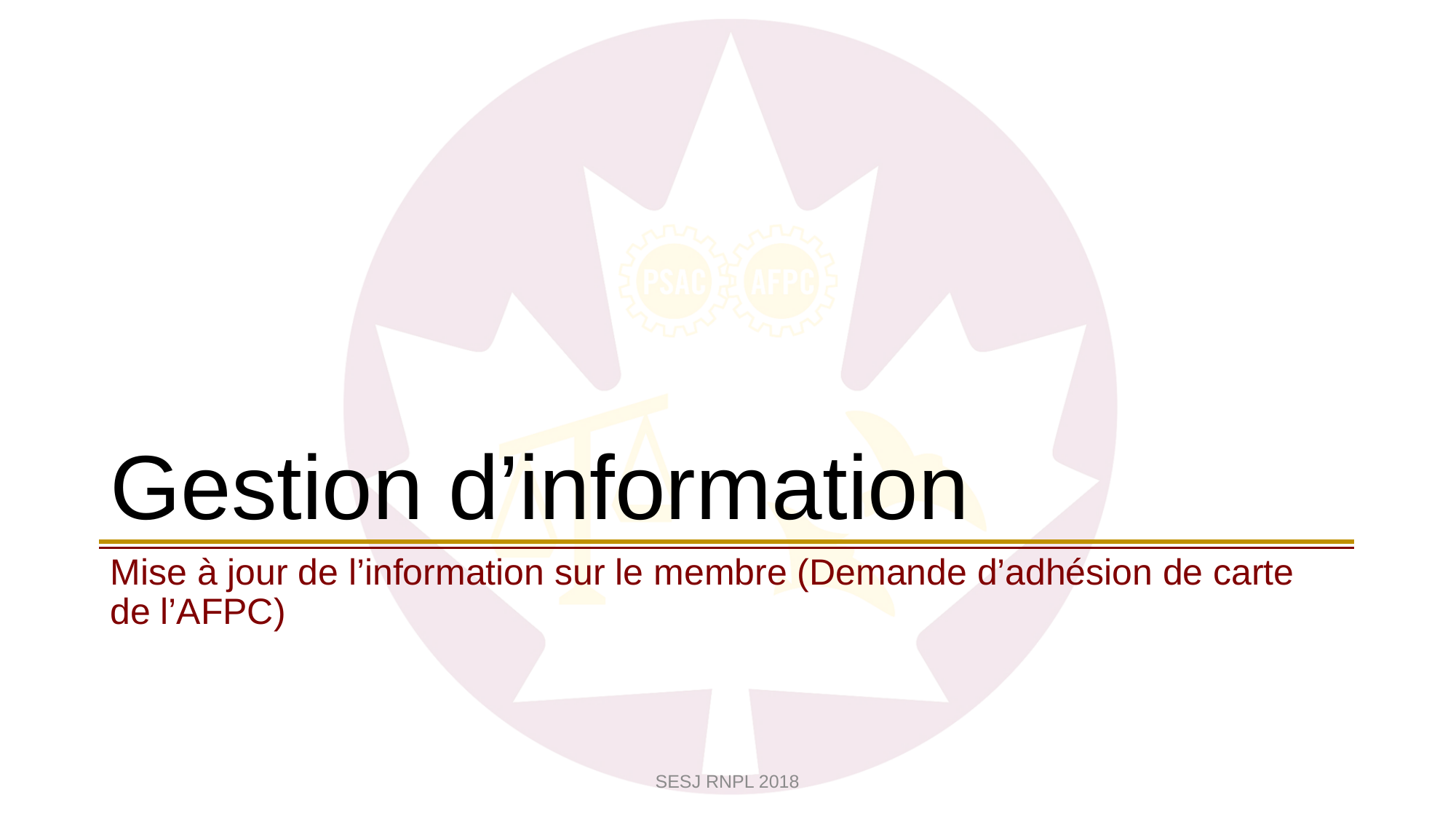

# Gestion d’information
Mise à jour de l’information sur le membre (Demande d’adhésion de carte de l’AFPC)

SESJ RNPL 2018